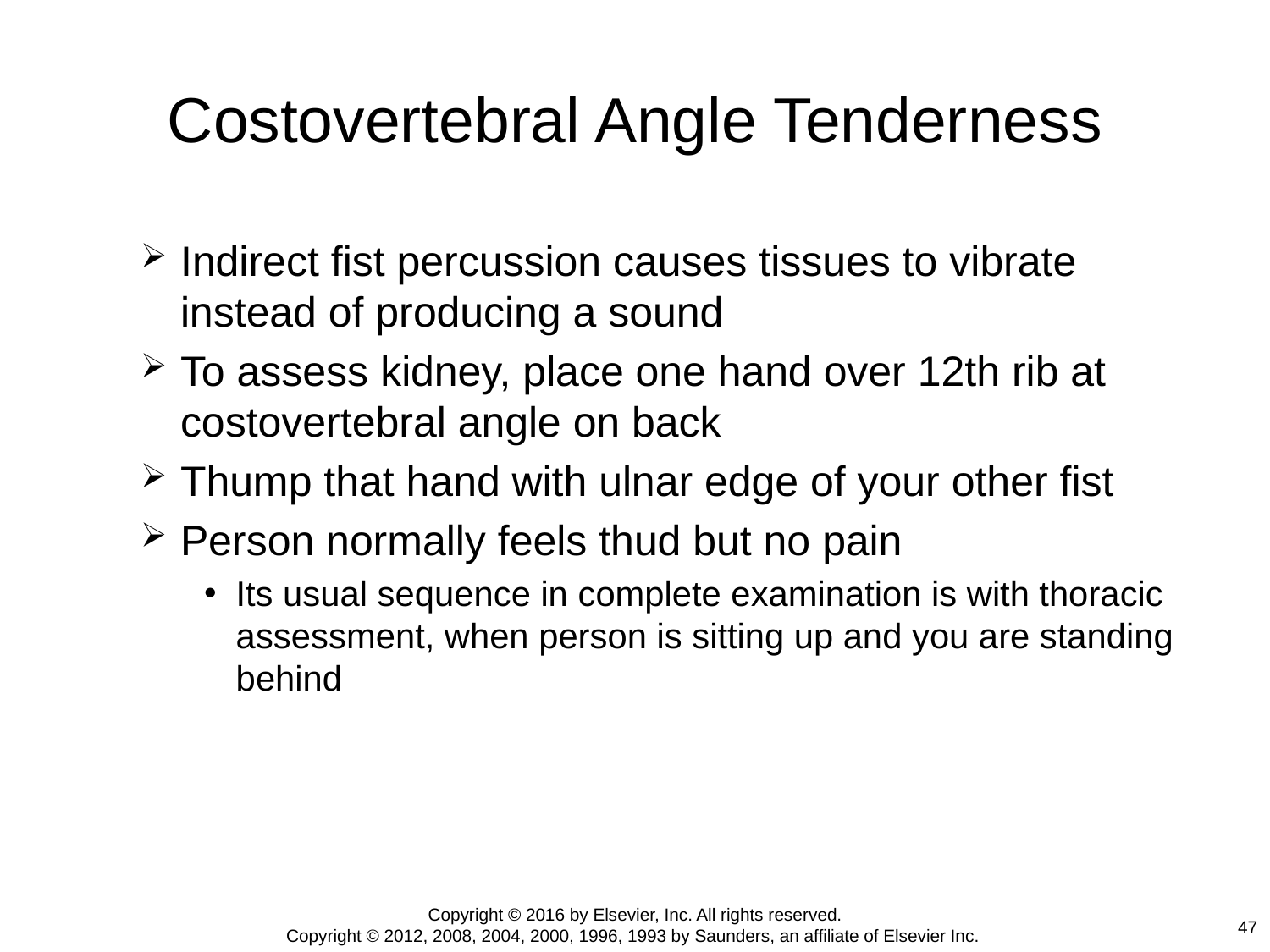

# Costovertebral Angle Tenderness
Indirect fist percussion causes tissues to vibrate instead of producing a sound
To assess kidney, place one hand over 12th rib at costovertebral angle on back
Thump that hand with ulnar edge of your other fist
Person normally feels thud but no pain
Its usual sequence in complete examination is with thoracic assessment, when person is sitting up and you are standing behind
Copyright © 2016 by Elsevier, Inc. All rights reserved.
Copyright © 2012, 2008, 2004, 2000, 1996, 1993 by Saunders, an affiliate of Elsevier Inc.
47